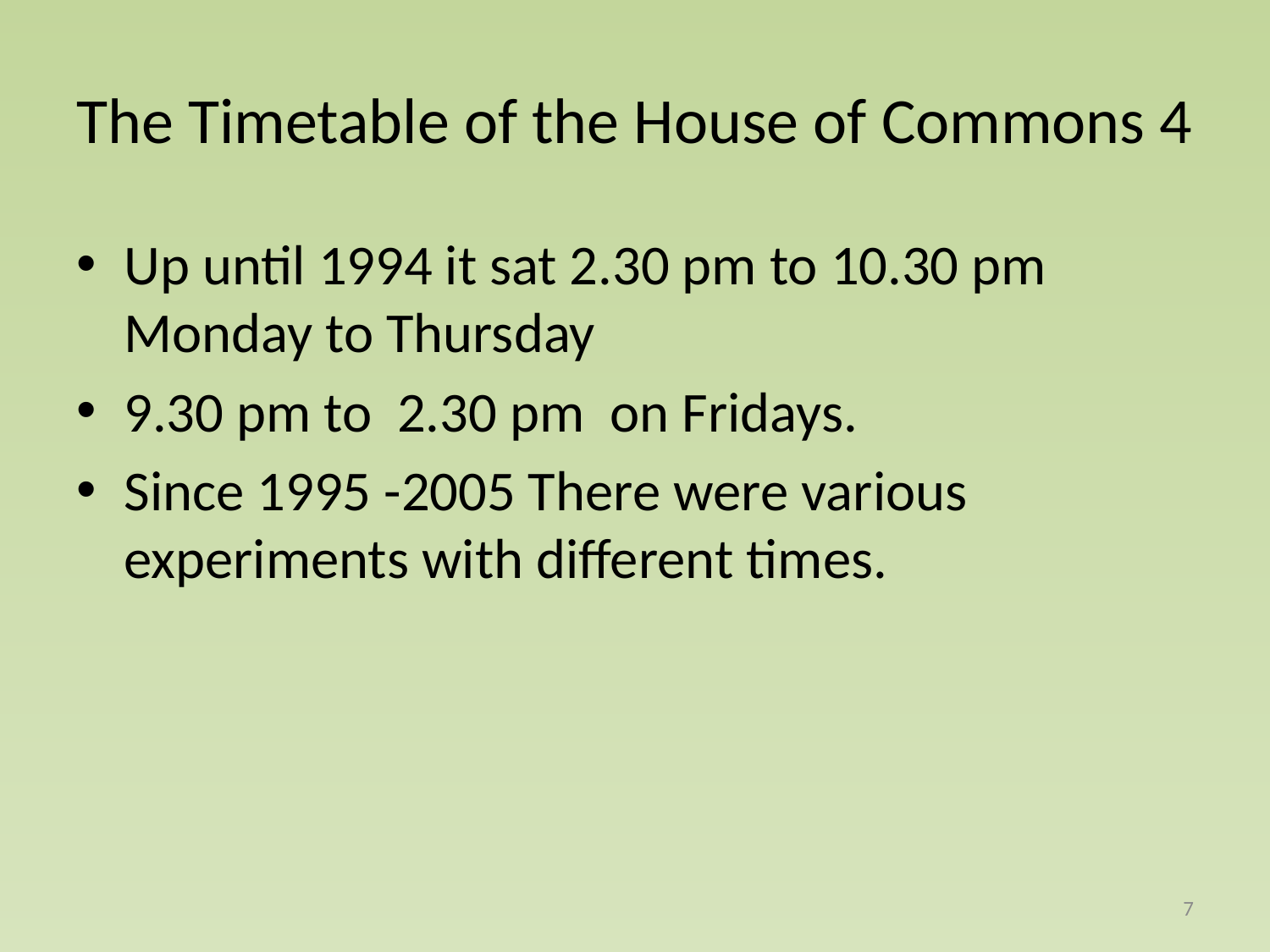

# The Timetable of the House of Commons 4
Up until 1994 it sat 2.30 pm to 10.30 pm Monday to Thursday
9.30 pm to  2.30 pm  on Fridays.
Since 1995 -2005 There were various experiments with different times.
7